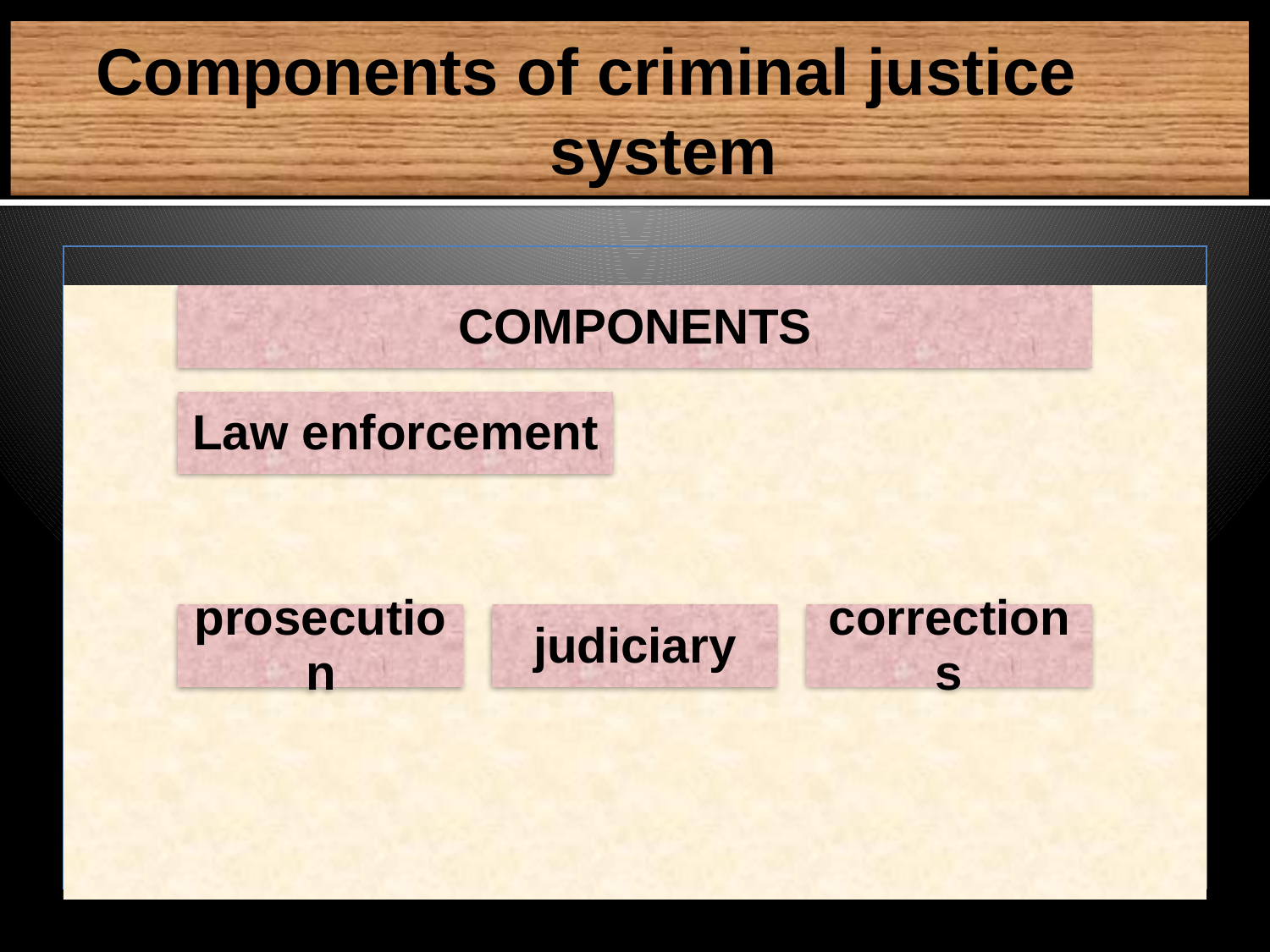

# Components of criminal justice system

COMPONENTS
Law enforcement
prosecution
judiciary
corrections